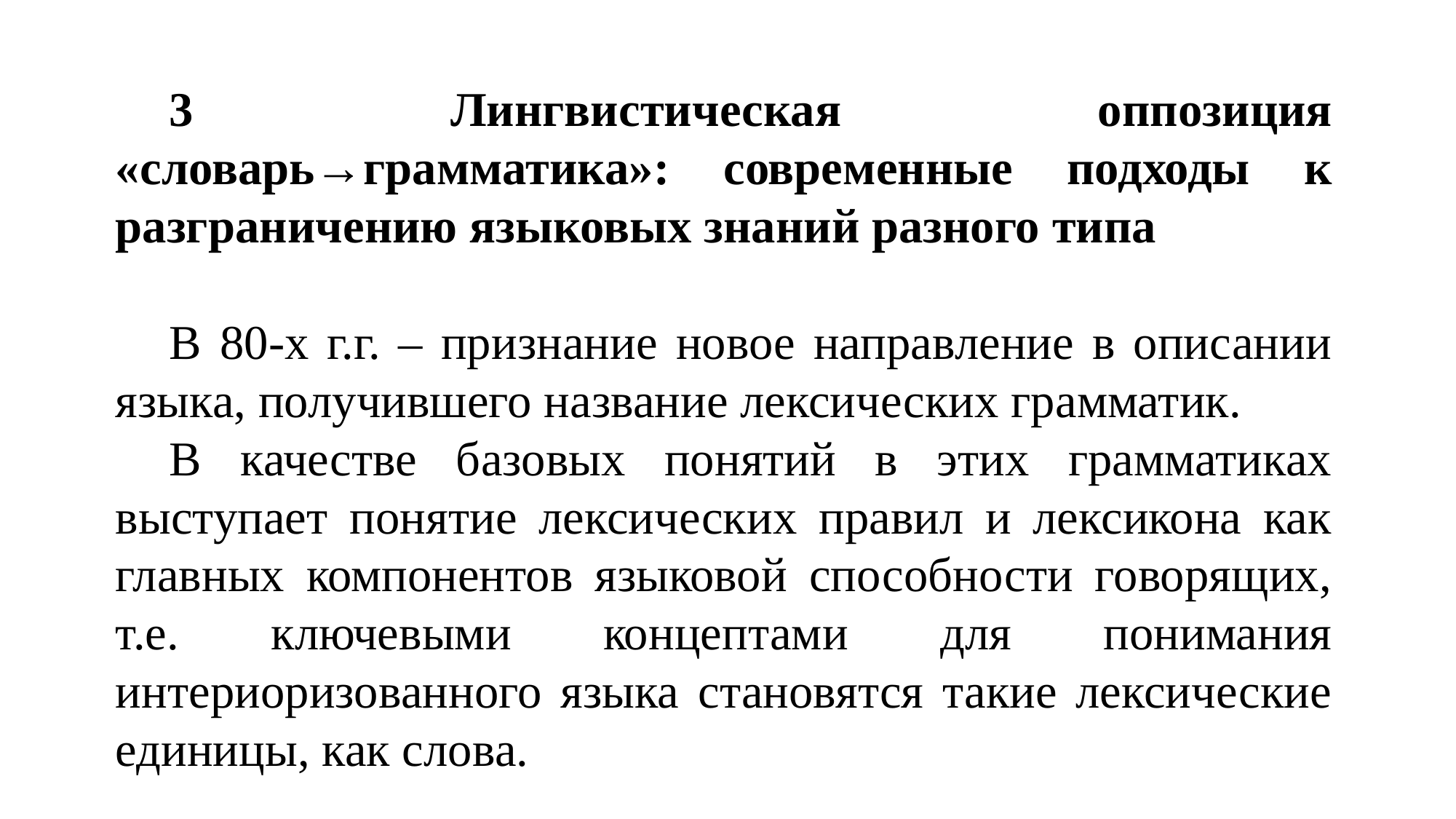

3 Лингвистическая оппозиция «словарь→грамматика»: современные подходы к разграничению языковых знаний разного типа

В 80-х г.г. – признание новое направление в описании языка, получившего название лексических грамматик.
В качестве базовых понятий в этих грамматиках выступает понятие лексических правил и лексикона как главных компонентов языковой способности говорящих, т.е. ключевыми концептами для понимания интериоризованного языка становятся такие лексические единицы, как слова.